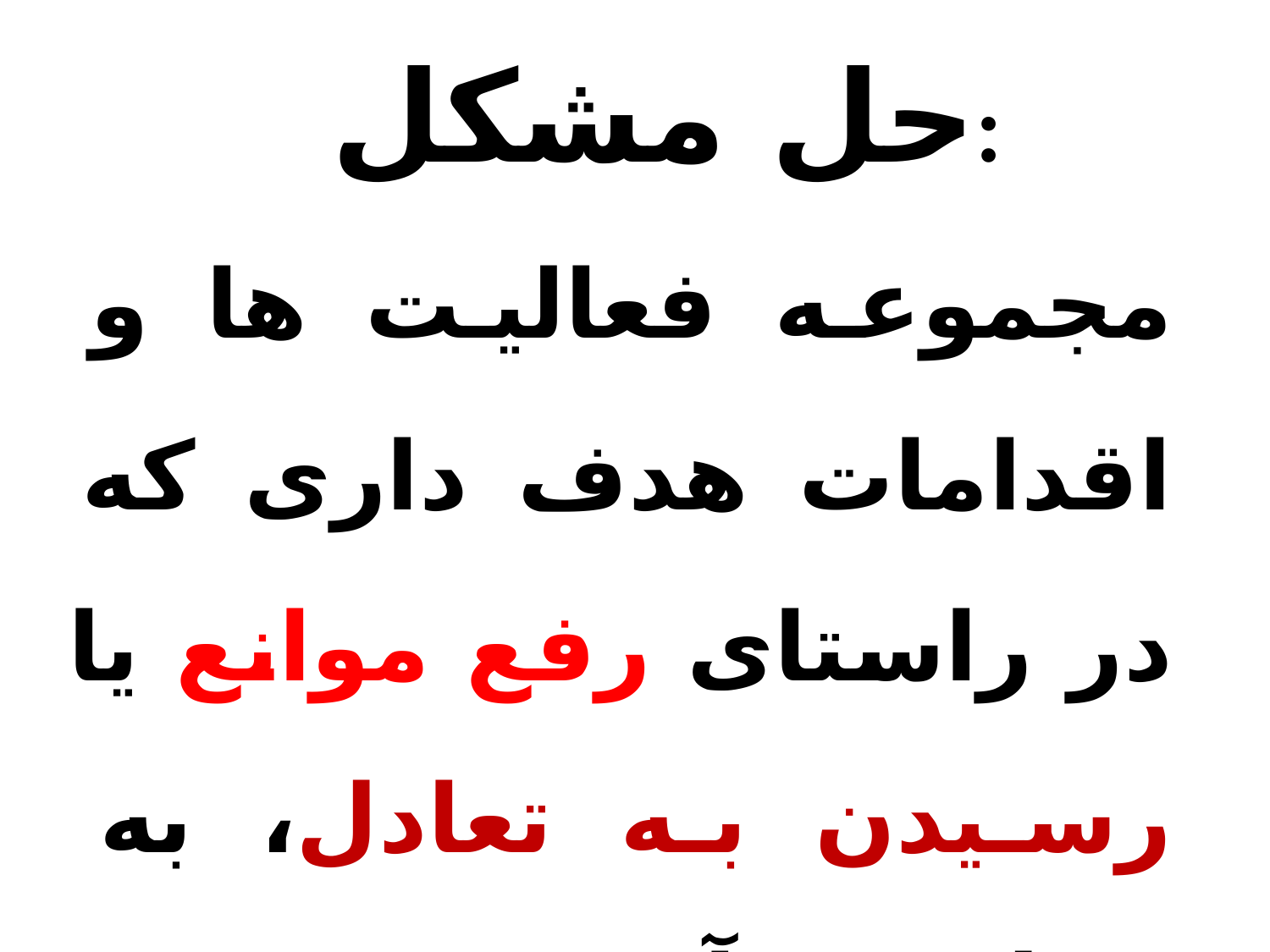

# حل مشکل:
مجموعه فعالیت ها و اقدامات هدف داری که در راستای رفع موانع یا رسیدن به تعادل، به عمل می آید